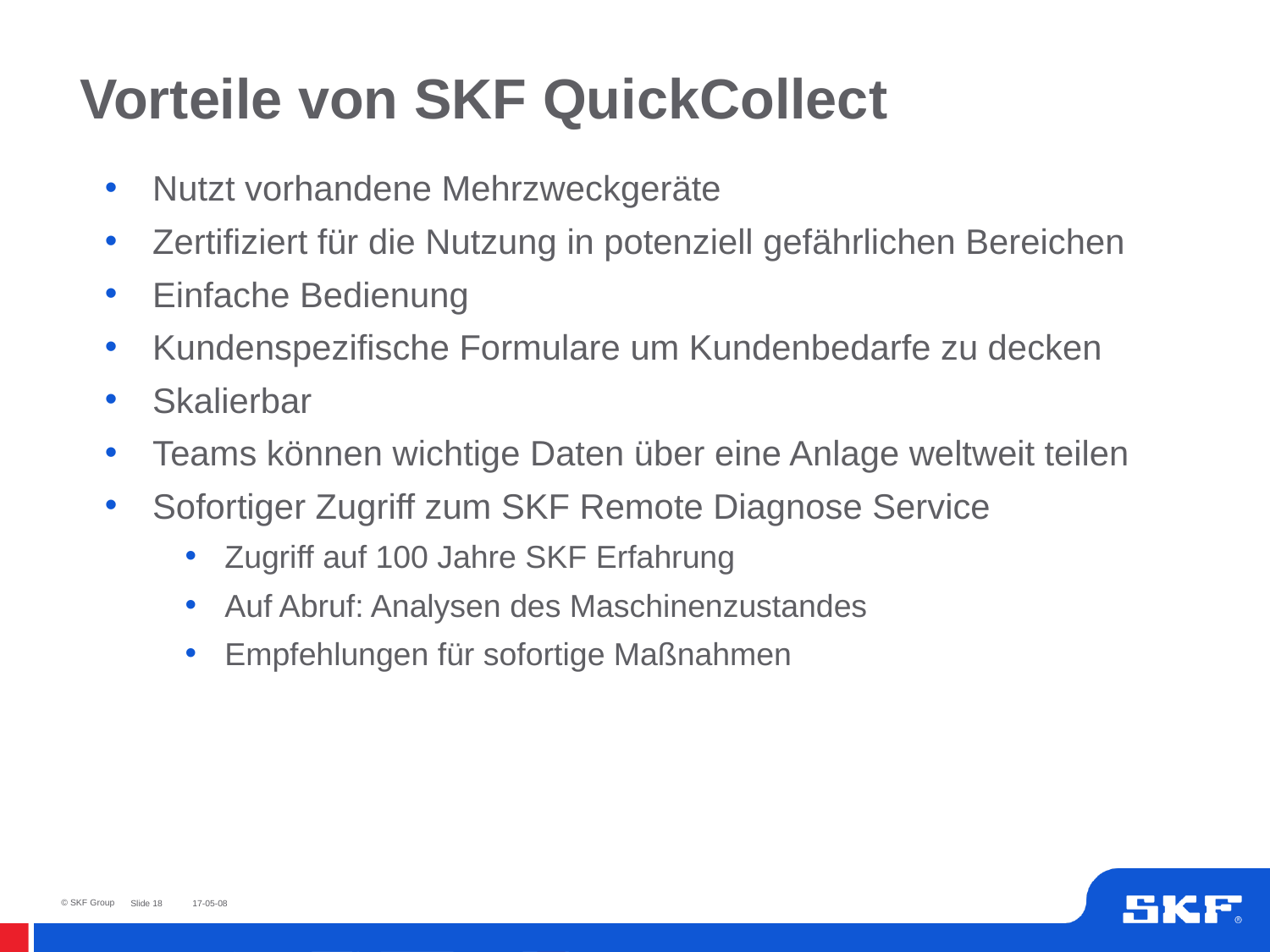

# Vorteile von SKF QuickCollect
Nutzt vorhandene Mehrzweckgeräte
Zertifiziert für die Nutzung in potenziell gefährlichen Bereichen
Einfache Bedienung
Kundenspezifische Formulare um Kundenbedarfe zu decken
Skalierbar
Teams können wichtige Daten über eine Anlage weltweit teilen
Sofortiger Zugriff zum SKF Remote Diagnose Service
Zugriff auf 100 Jahre SKF Erfahrung
Auf Abruf: Analysen des Maschinenzustandes
Empfehlungen für sofortige Maßnahmen

Slide 18
17-05-08